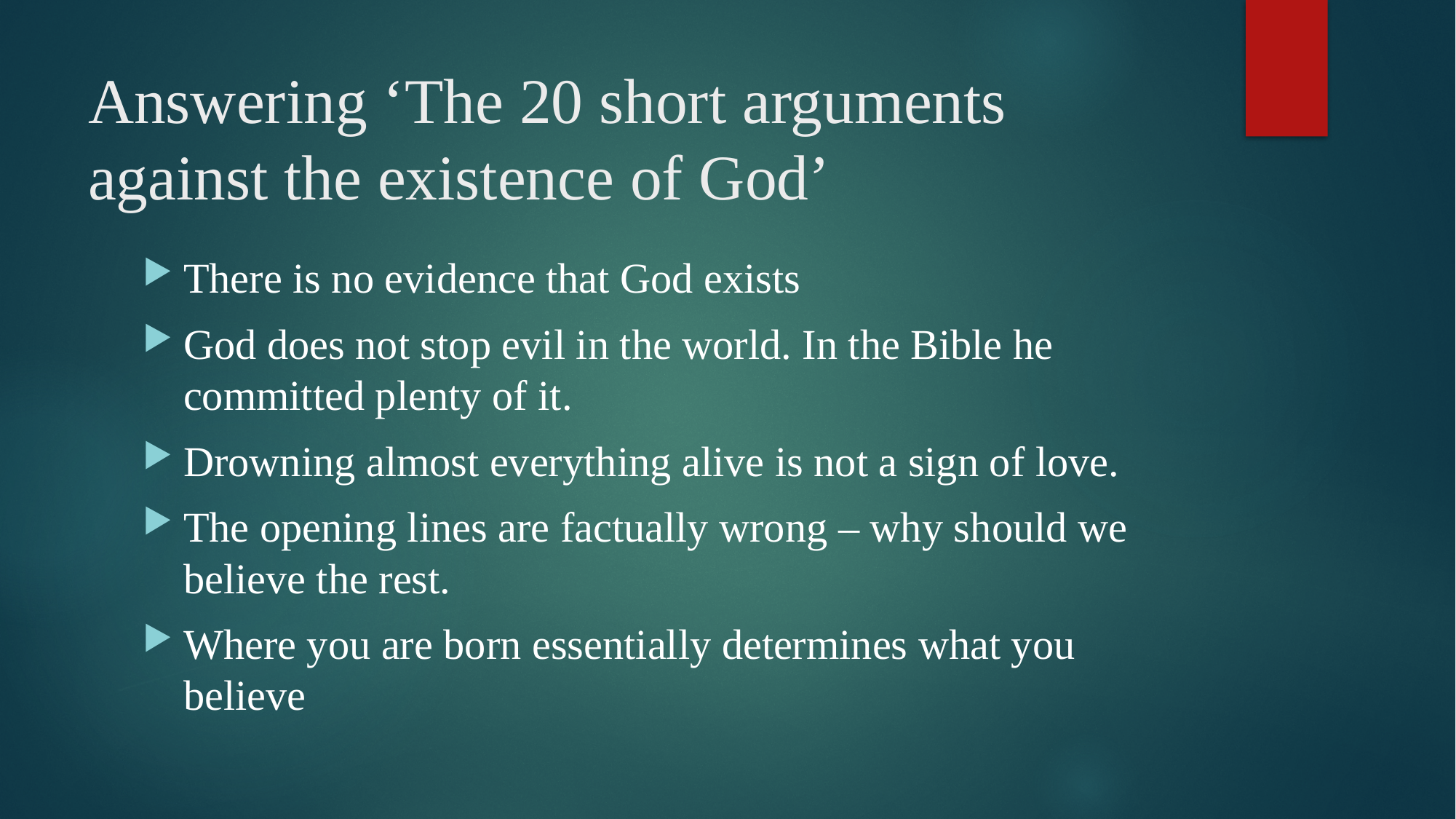

# Answering ‘The 20 short arguments against the existence of God’
There is no evidence that God exists
God does not stop evil in the world. In the Bible he committed plenty of it.
Drowning almost everything alive is not a sign of love.
The opening lines are factually wrong – why should we believe the rest.
Where you are born essentially determines what you believe